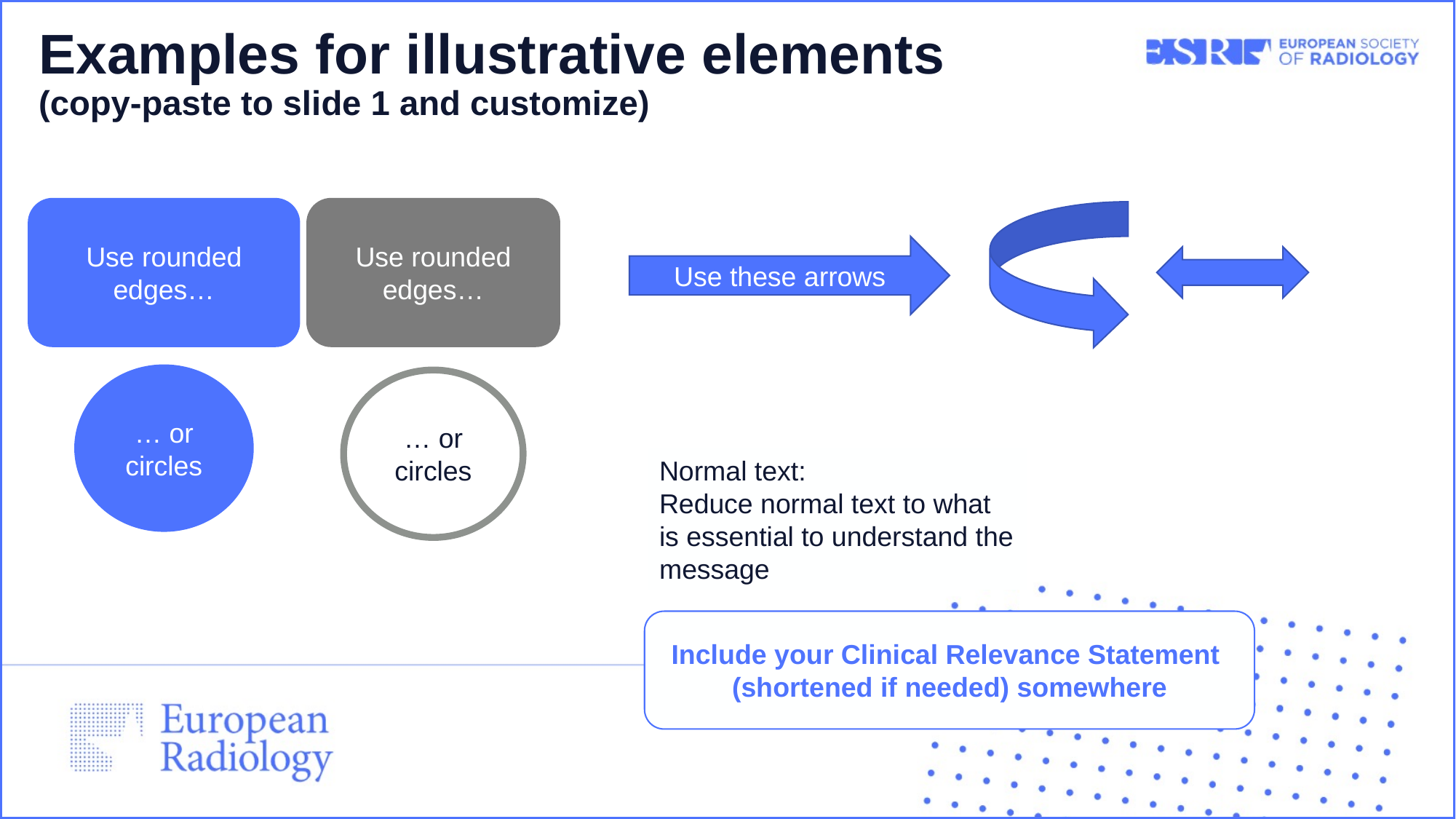

# Examples for illustrative elements (copy-paste to slide 1 and customize)
Use rounded edges…
Use rounded edges…

Use these arrows

… or circles
… or circles
Normal text:
Reduce normal text to what is essential to understand the message
Include your Clinical Relevance Statement
(shortened if needed) somewhere